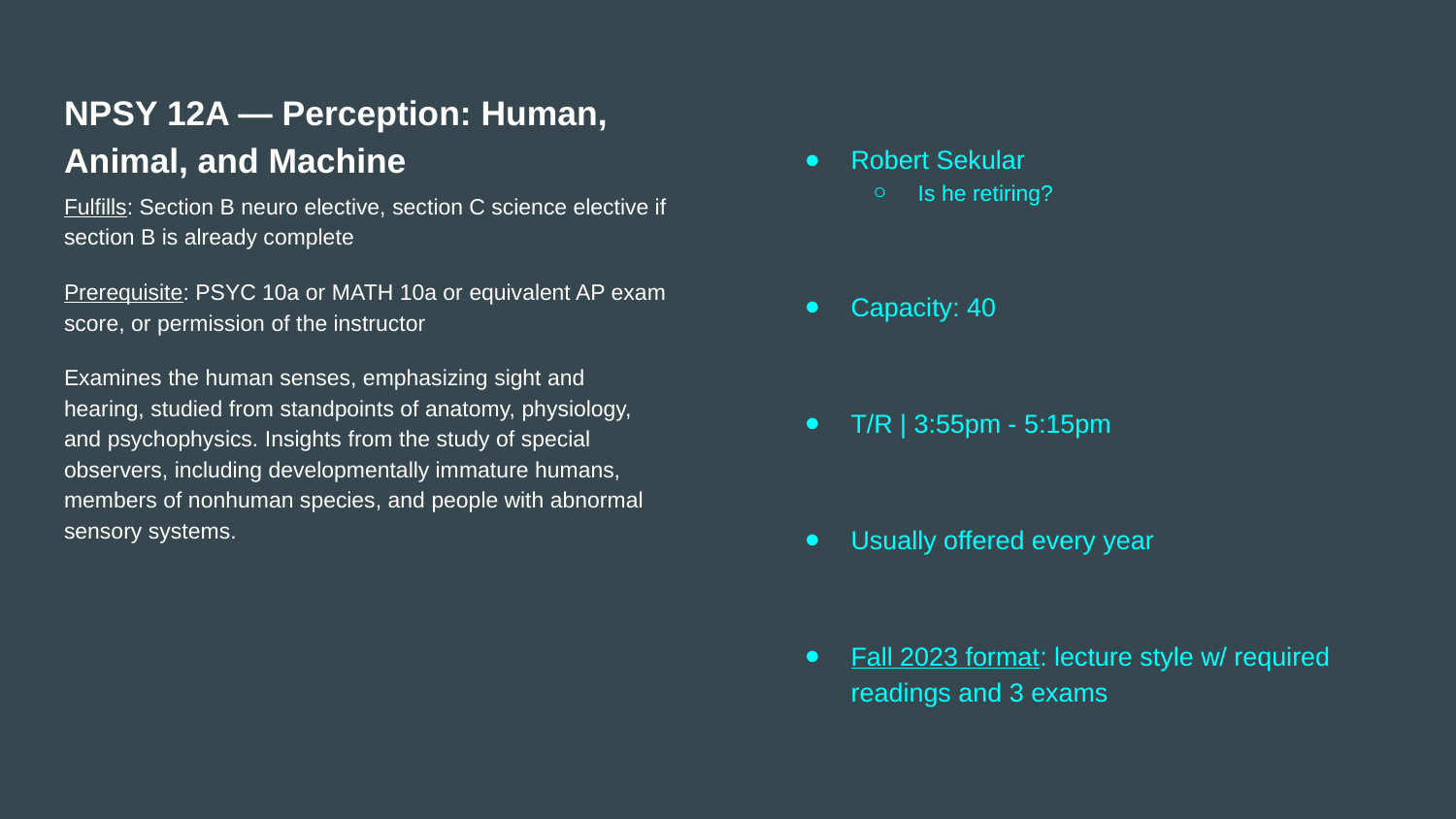

NPSY 12A — Perception: Human, Animal, and Machine
Fulfills: Section B neuro elective, section C science elective if section B is already complete
Prerequisite: PSYC 10a or MATH 10a or equivalent AP exam score, or permission of the instructor
Examines the human senses, emphasizing sight and hearing, studied from standpoints of anatomy, physiology, and psychophysics. Insights from the study of special observers, including developmentally immature humans, members of nonhuman species, and people with abnormal sensory systems.

Robert Sekular
Is he retiring?

Capacity: 40

T/R | 3:55pm - 5:15pm

Usually offered every year

Fall 2023 format: lecture style w/ required readings and 3 exams